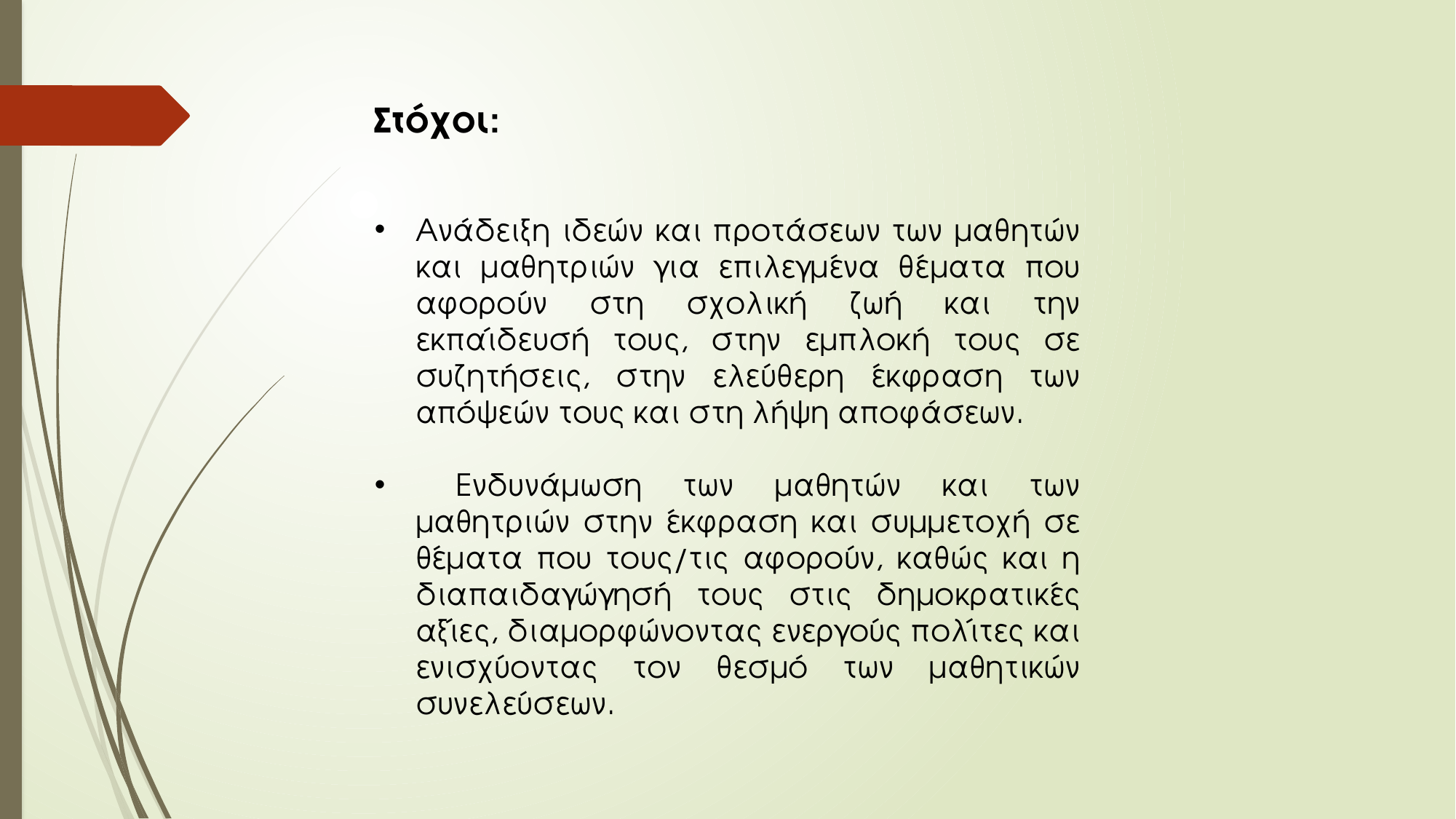

Στόχοι:
Ανάδειξη ιδεών και προτάσεων των μαθητών και μαθητριών για επιλεγμένα θέματα που αφορούν στη σχολική ζωή και την εκπαίδευσή τους, στην εμπλοκή τους σε συζητήσεις, στην ελεύθερη έκφραση των απόψεών τους και στη λήψη αποφάσεων.

 Ενδυνάμωση των μαθητών και των μαθητριών στην έκφραση και συμμετοχή σε θέματα που τους/τις αφορούν, καθώς και η διαπαιδαγώγησή τους στις δημοκρατικές αξίες, διαμορφώνοντας ενεργούς πολίτες και ενισχύοντας τον θεσμό των μαθητικών συνελεύσεων.